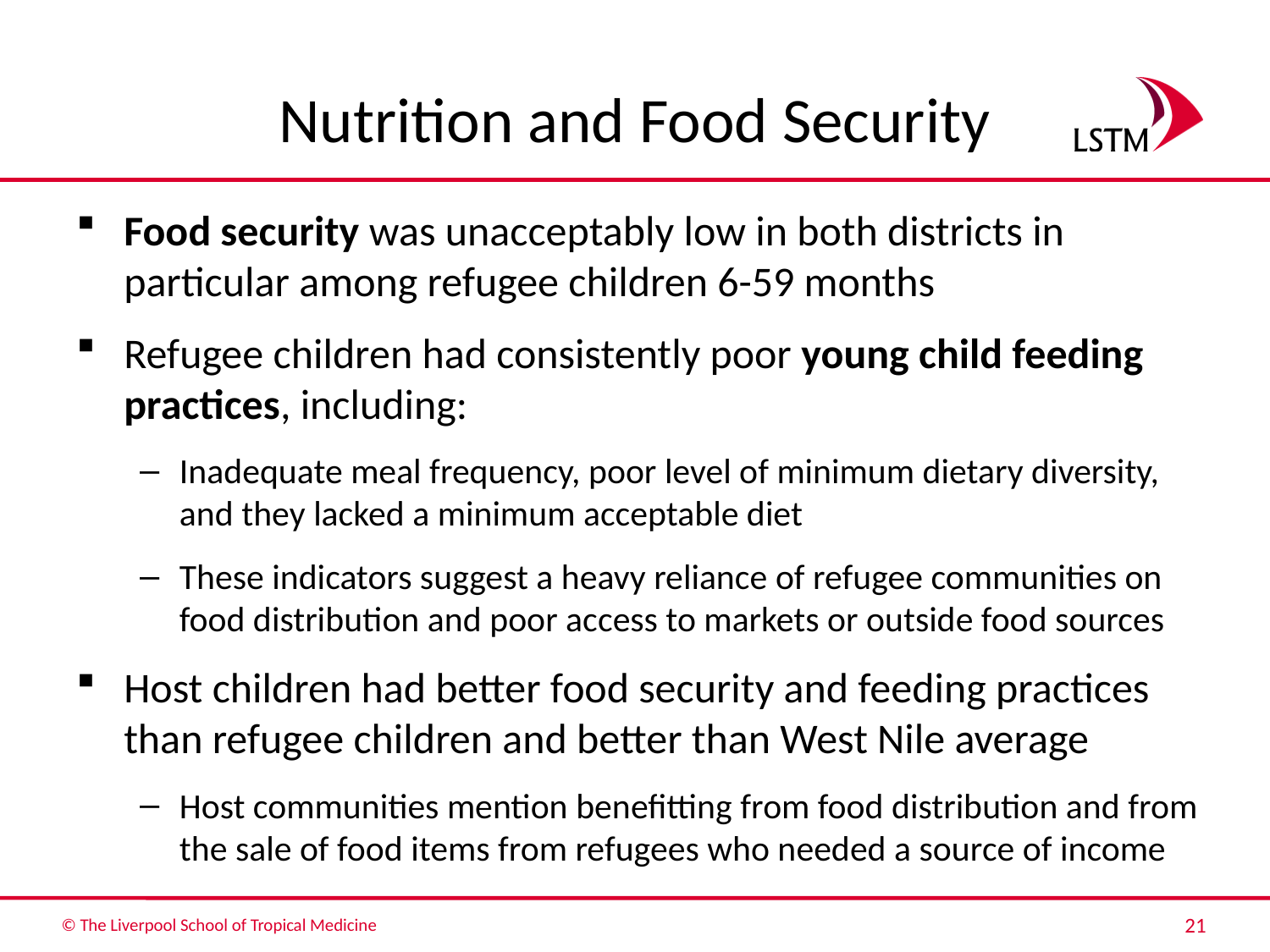

# Nutrition and Food Security
Food security was unacceptably low in both districts in particular among refugee children 6-59 months
Refugee children had consistently poor young child feeding practices, including:
Inadequate meal frequency, poor level of minimum dietary diversity, and they lacked a minimum acceptable diet
These indicators suggest a heavy reliance of refugee communities on food distribution and poor access to markets or outside food sources
Host children had better food security and feeding practices than refugee children and better than West Nile average
Host communities mention benefitting from food distribution and from the sale of food items from refugees who needed a source of income